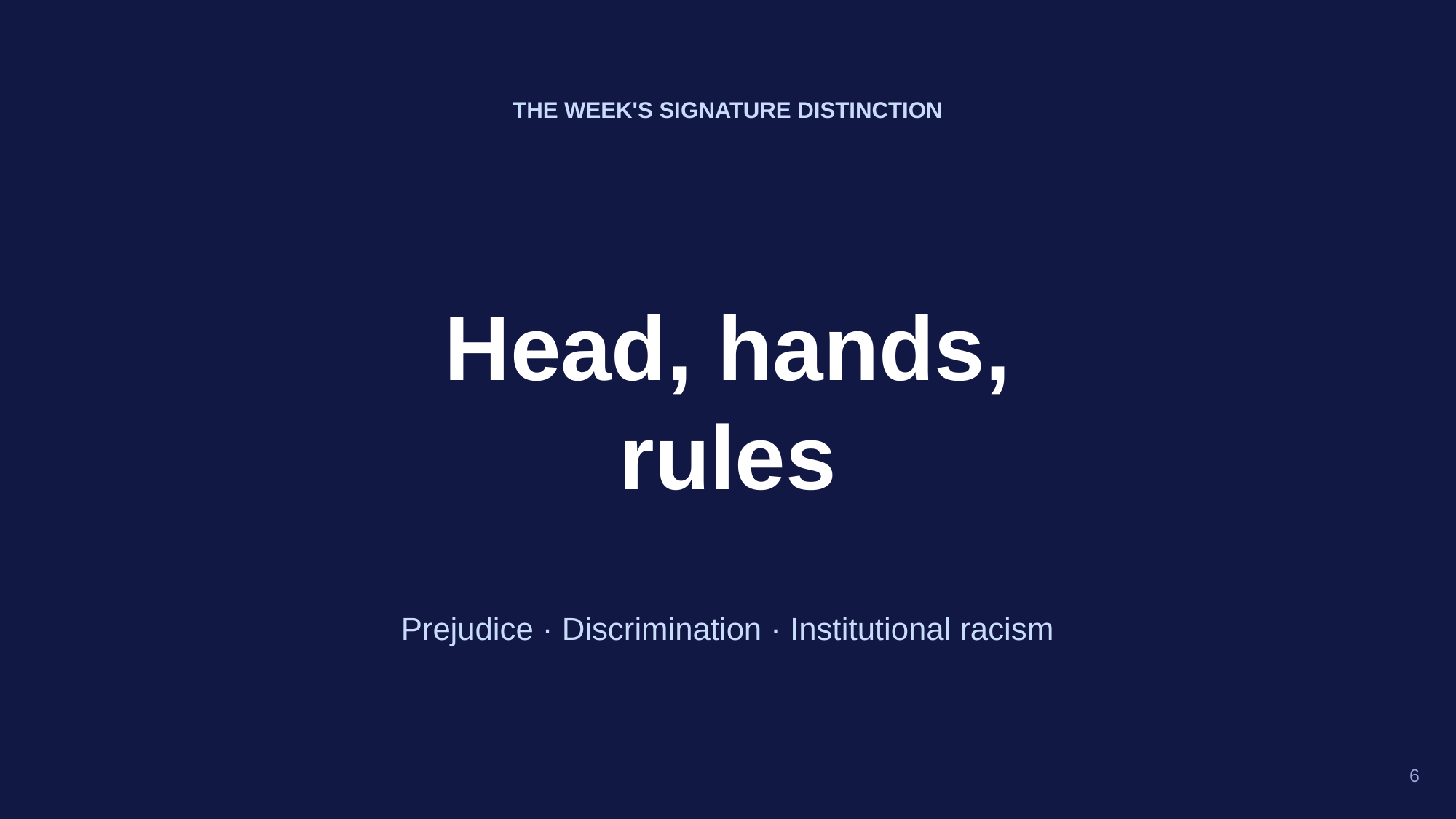

THE WEEK'S SIGNATURE DISTINCTION
Head, hands,
rules
Prejudice · Discrimination · Institutional racism
6